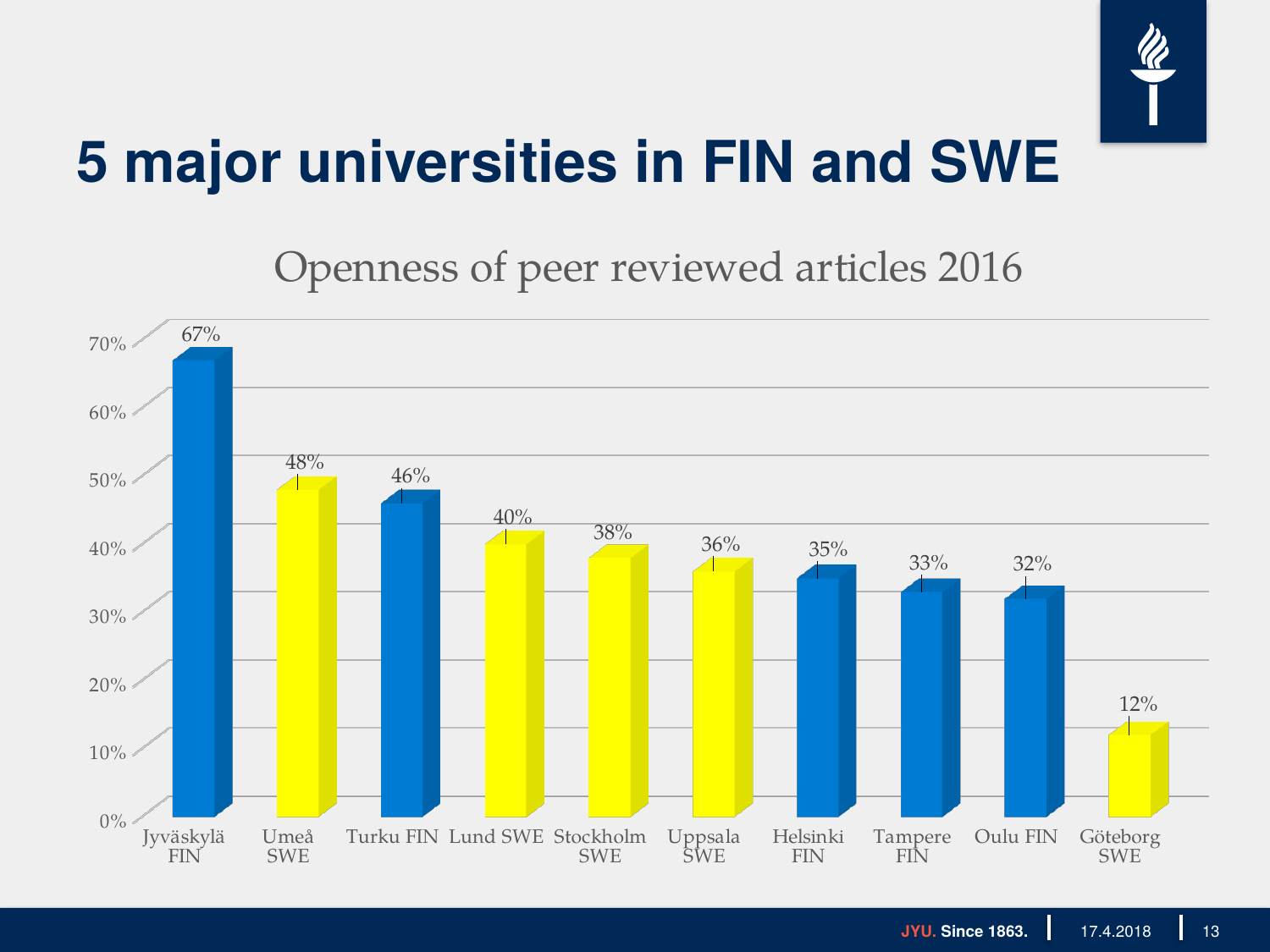

# 5 major universities in FIN and SWE

[unsupported chart]

JYU. Since 1863.
17.4.2018
13